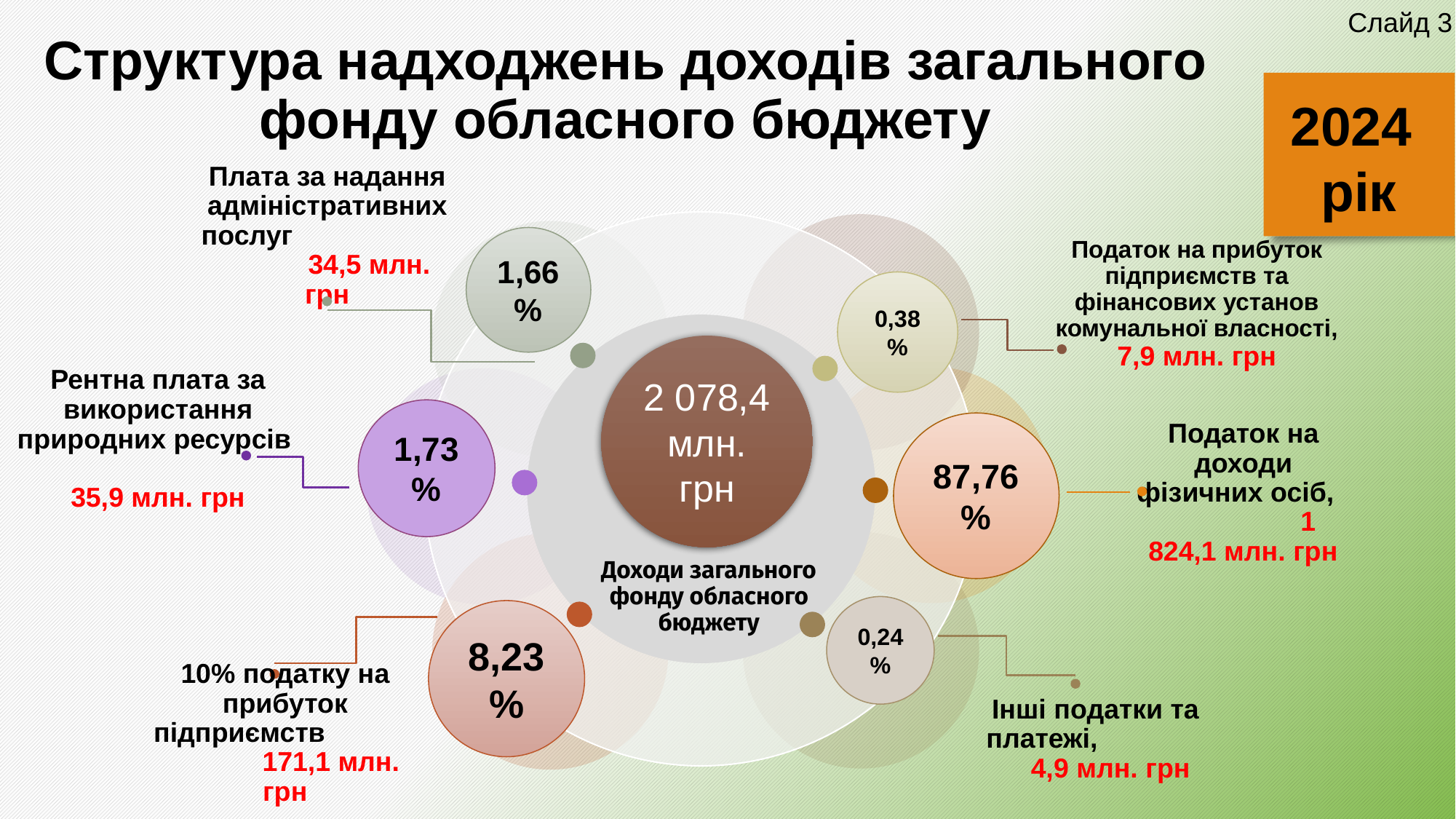

Слайд 3
Структура надходжень доходів загального фонду обласного бюджету
2024
рік
Плата за надання адміністративних послуг                                 34,5 млн. грн

1,66%
Податок на прибуток підприємств та фінансових установ комунальної власності, 7,9 млн. грн
0,38%

2 078,4 млн. грн

Рентна плата за використання природних ресурсів                                35,9 млн. грн
1,73%
87,76%
Податок на доходи фізичних осіб,                    1 824,1 млн. грн

Доходи загального фонду обласного бюджету
0,24%
8,23%

10% податку на прибуток підприємств                         171,1 млн. грн

Інші податки та платежі,                   4,9 млн. грн